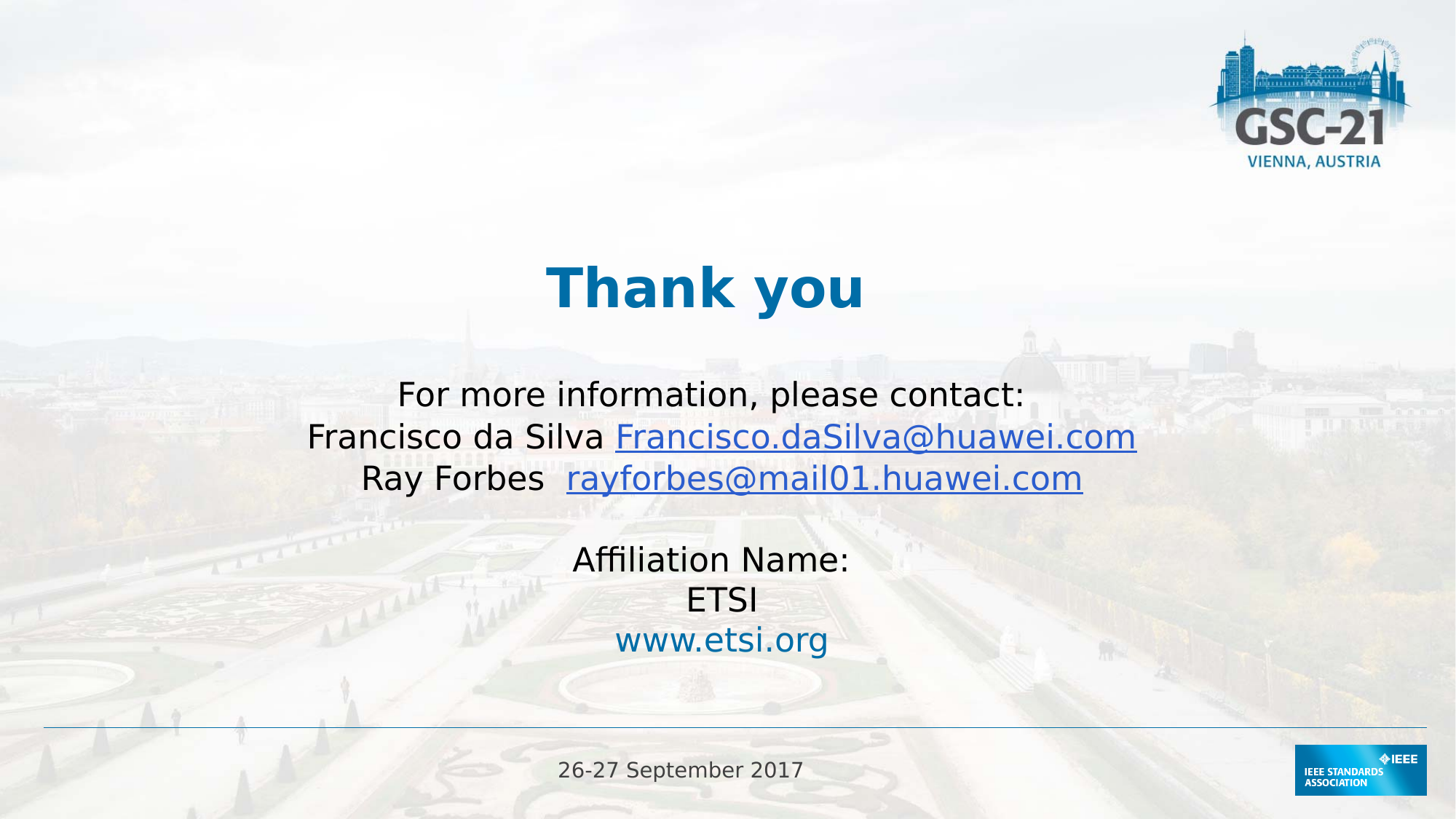

Thank you
For more information, please contact:
Francisco da Silva Francisco.daSilva@huawei.com
Ray Forbes  rayforbes@mail01.huawei.com

Affiliation Name:
ETSI
www.etsi.org